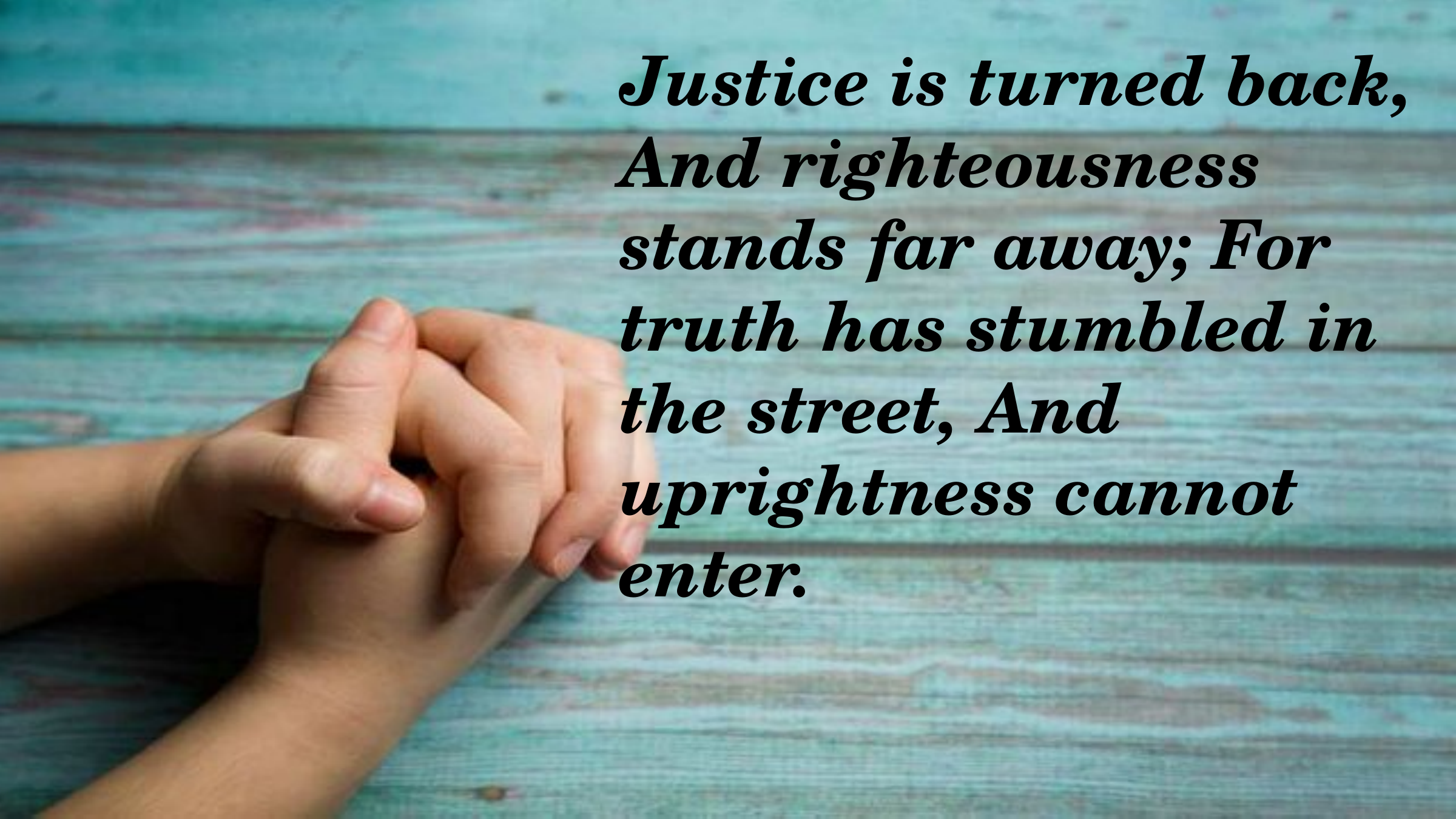

Justice is turned back, And righteousness stands far away; For truth has stumbled in the street, And uprightness cannot enter.